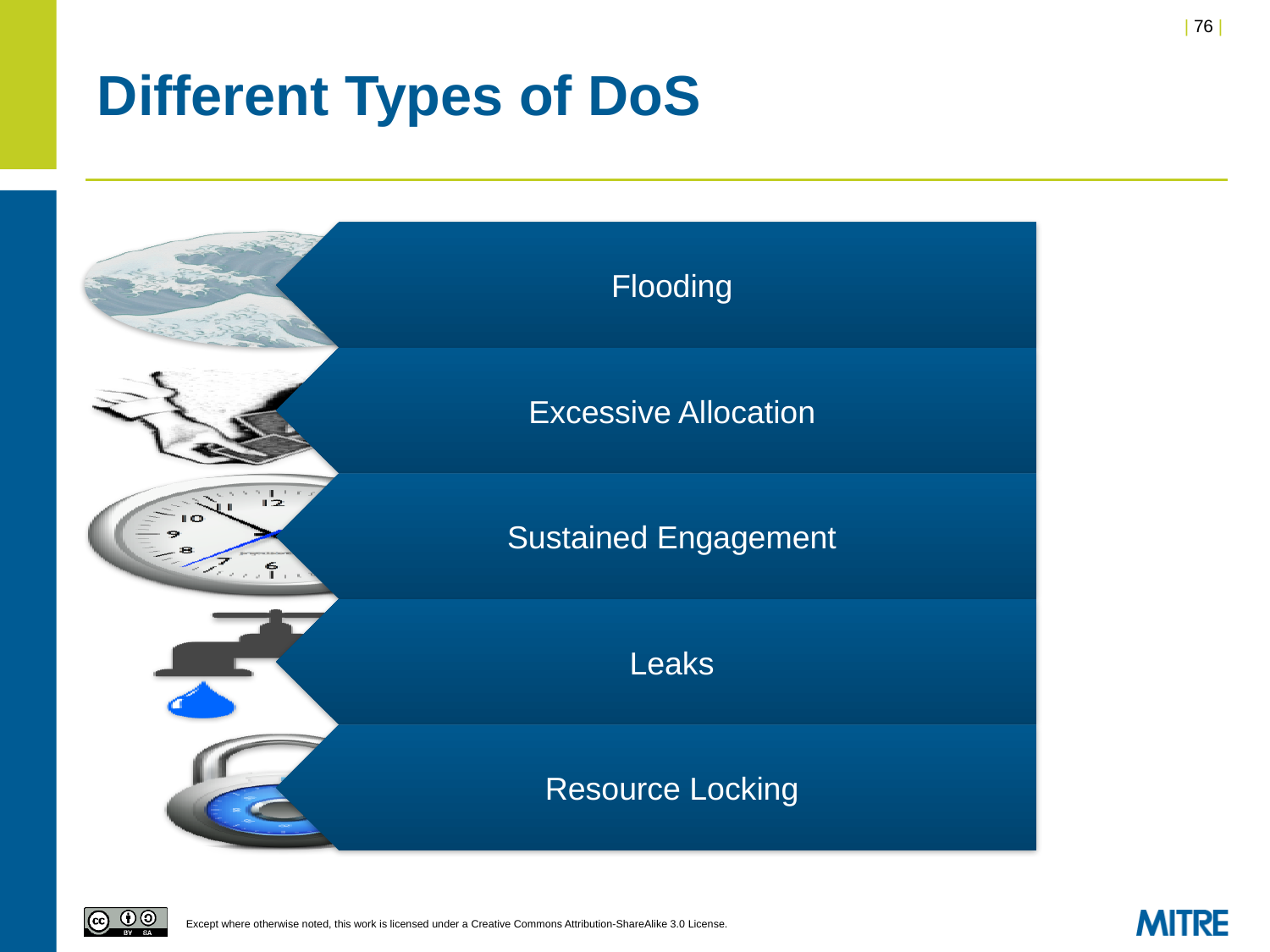

# Different Types of DoS
Flooding
Excessive Allocation
Sustained Engagement
Leaks
Resource Locking